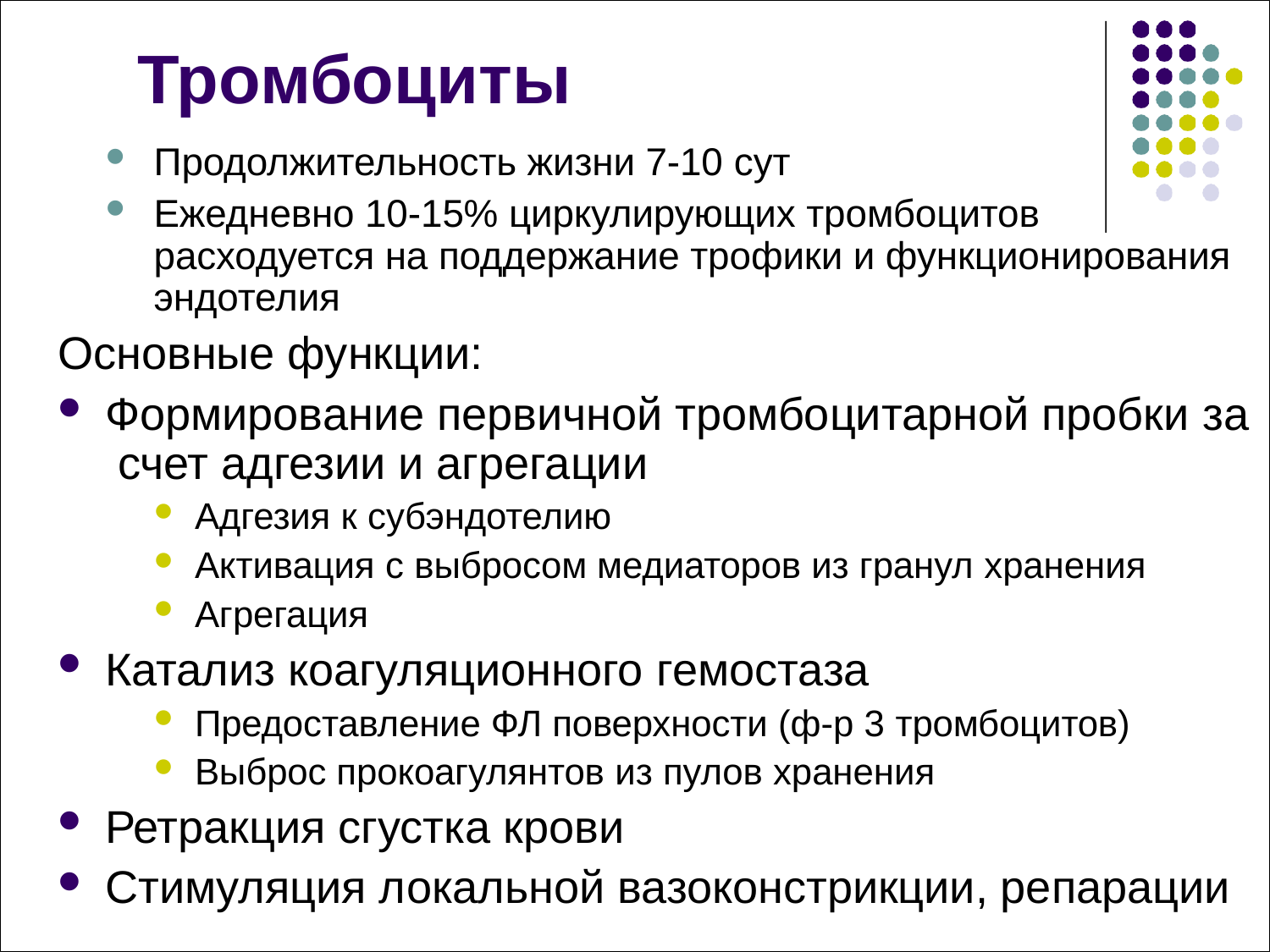

# Тромбоциты
Продолжительность жизни 7-10 сут
Ежедневно 10-15% циркулирующих тромбоцитов  расходуется на поддержание трофики и функционирования  эндотелия
Основные функции:
Формирование первичной тромбоцитарной пробки за  счет адгезии и агрегации
Адгезия к субэндотелию
Активация с выбросом медиаторов из гранул хранения
Агрегация
Катализ коагуляционного гемостаза
Предоставление ФЛ поверхности (ф-р 3 тромбоцитов)
Выброс прокоагулянтов из пулов хранения
Ретракция сгустка крови
Стимуляция локальной вазоконстрикции, репарации